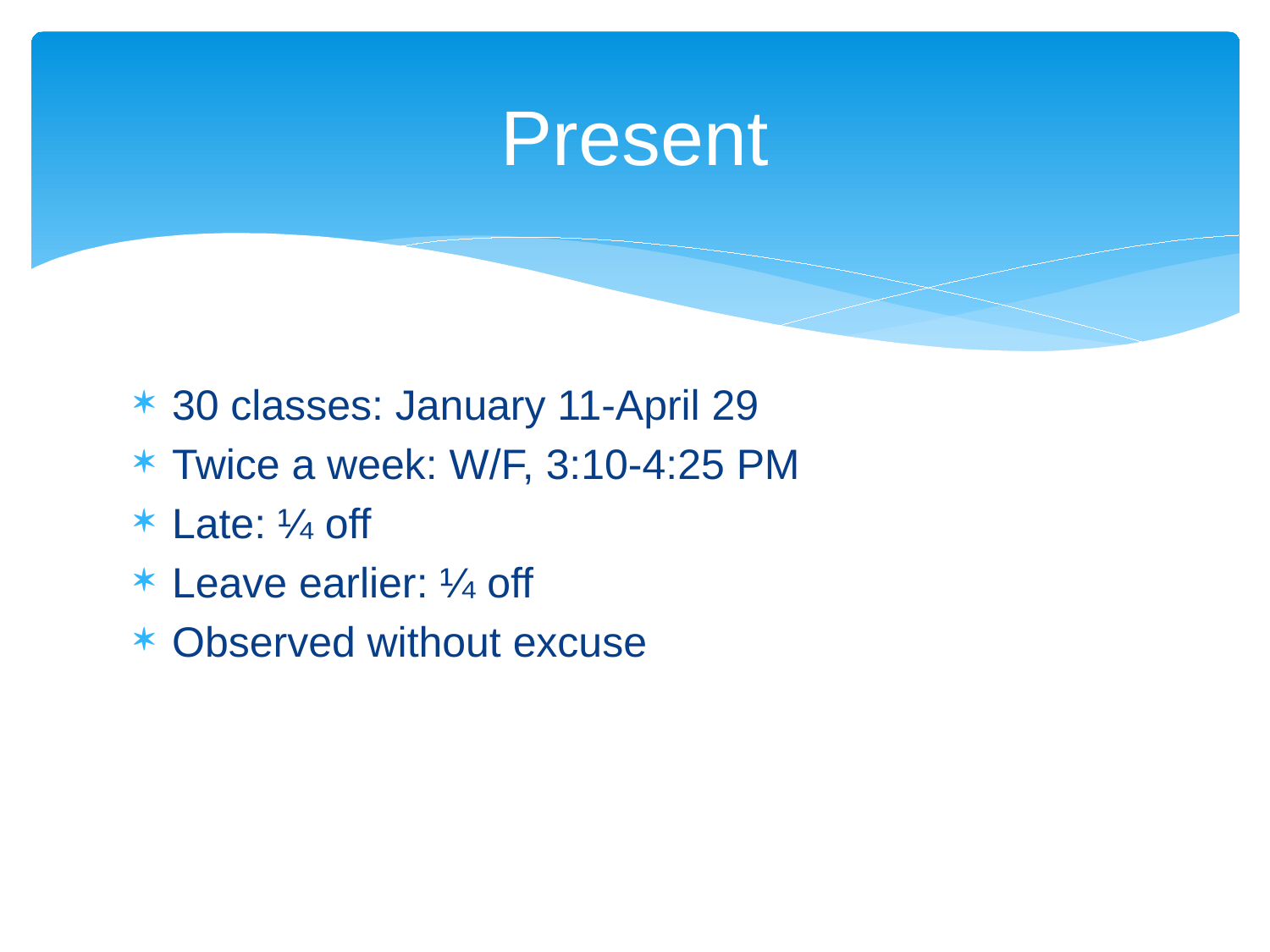

# Present
30 classes: January 11-April 29
Twice a week: W/F, 3:10-4:25 PM
Late: ¼ off
Leave earlier: ¼ off
Observed without excuse